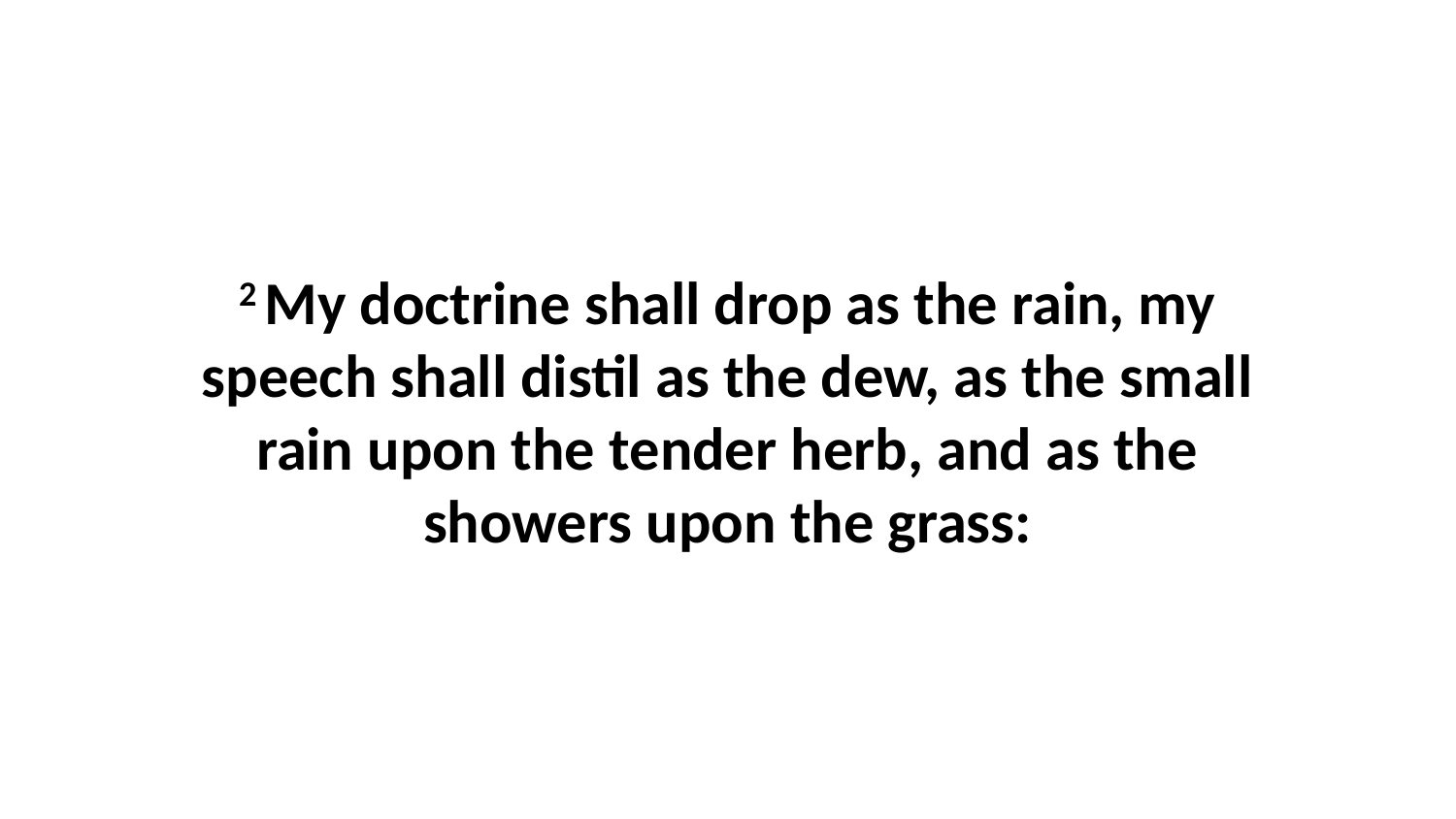

2 My doctrine shall drop as the rain, my speech shall distil as the dew, as the small rain upon the tender herb, and as the showers upon the grass: